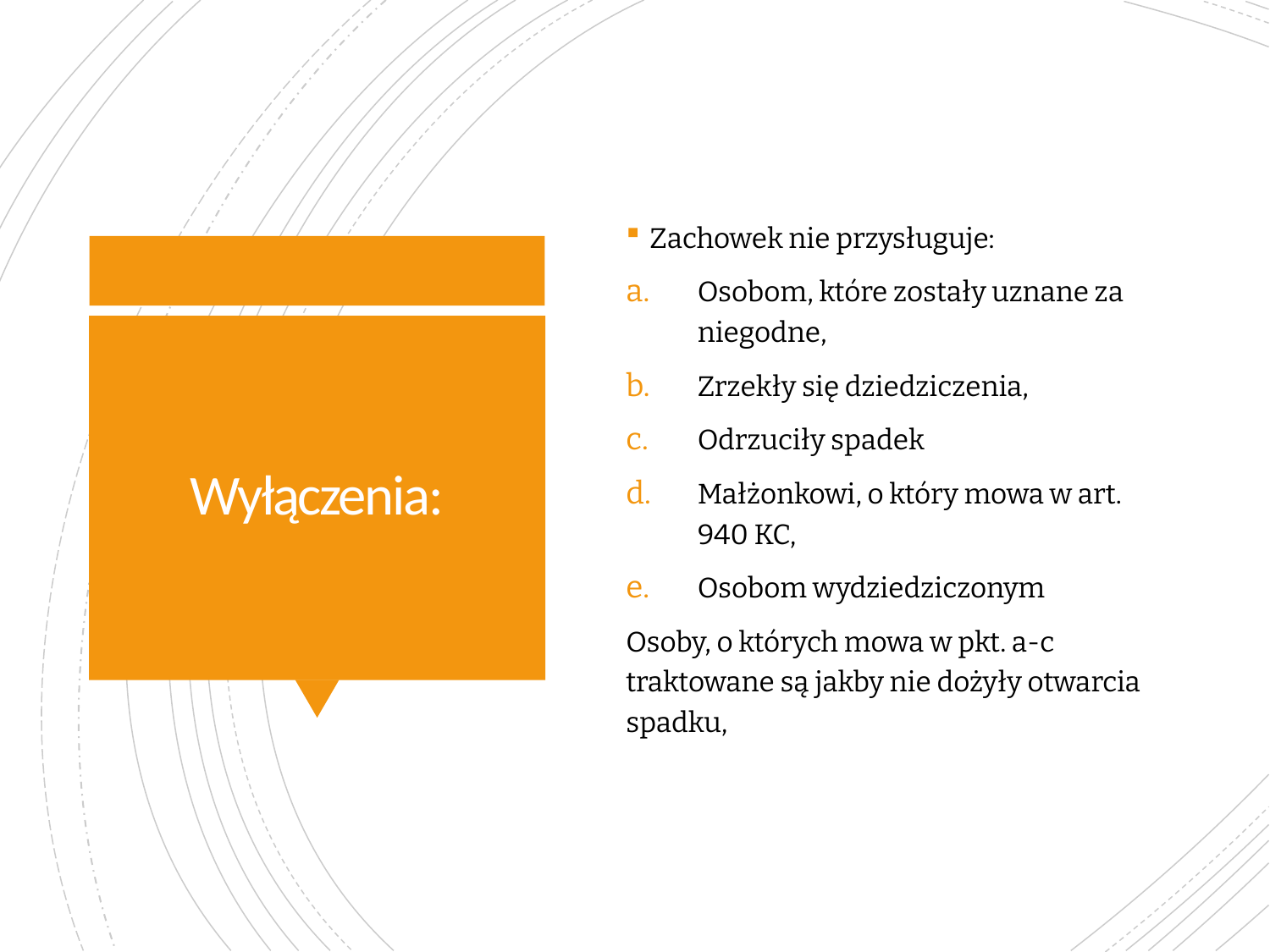

Zachowek nie przysługuje:
Osobom, które zostały uznane za niegodne,
Zrzekły się dziedziczenia,
Odrzuciły spadek
Małżonkowi, o który mowa w art. 940 KC,
Osobom wydziedziczonym
Osoby, o których mowa w pkt. a-c traktowane są jakby nie dożyły otwarcia spadku,
# Wyłączenia: